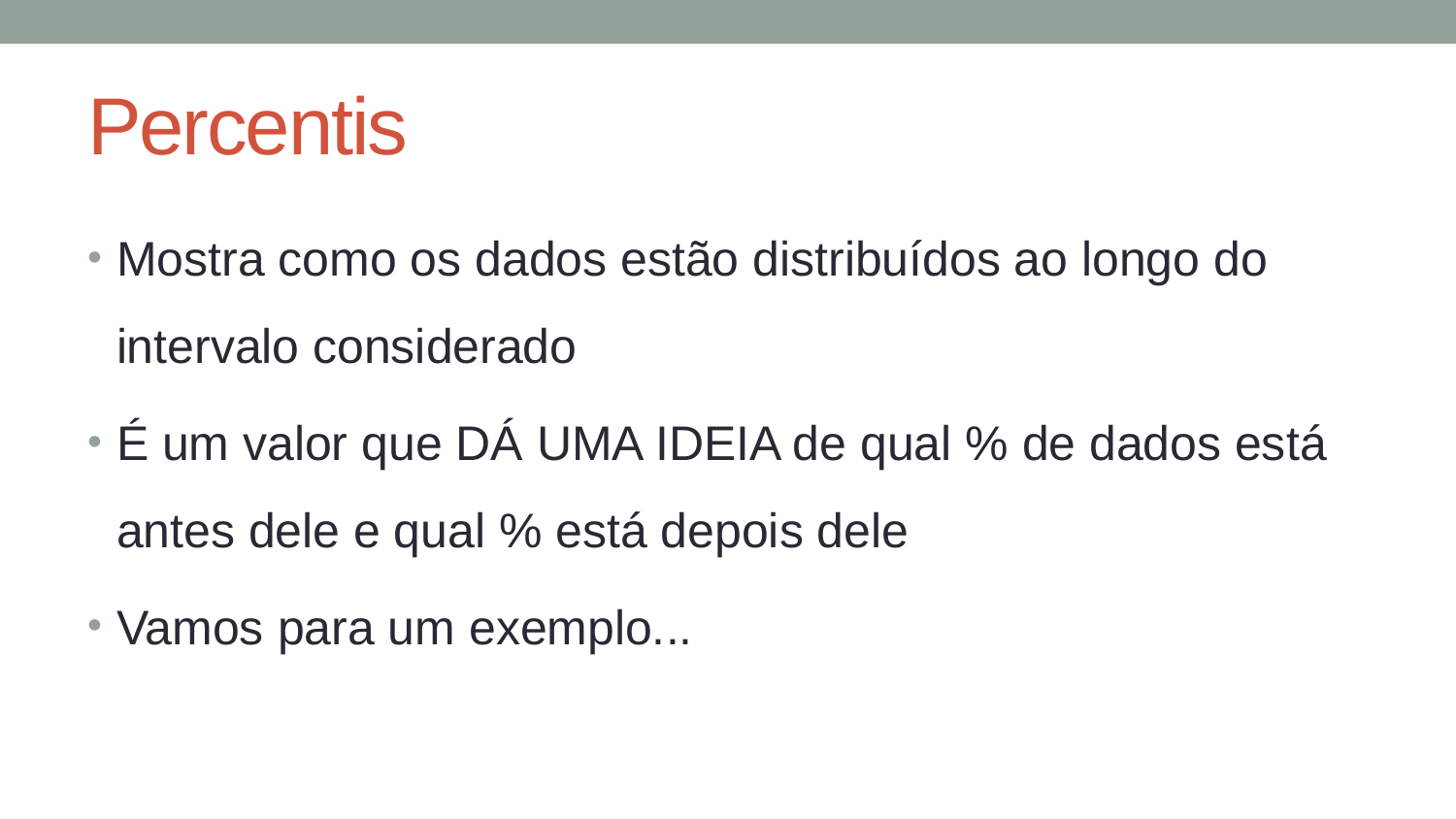

# Percentis
Mostra como os dados estão distribuídos ao longo do intervalo considerado
É um valor que DÁ UMA IDEIA de qual % de dados está antes dele e qual % está depois dele
Vamos para um exemplo...